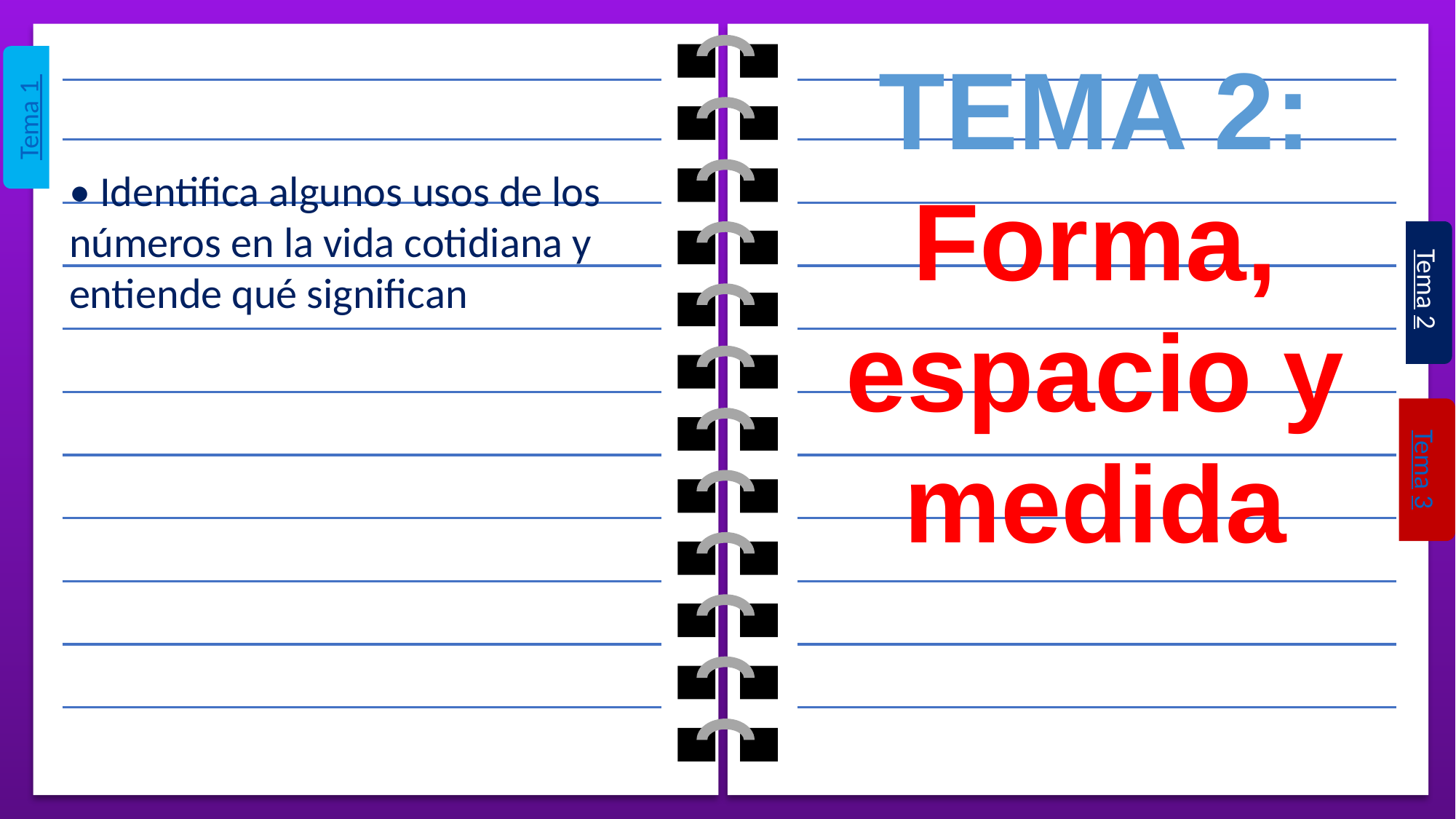

TEMA 2:
Forma, espacio y medida
Tema 1

• Identifica algunos usos de los números en la vida cotidiana y entiende qué significan

Tema 2

Tema 3